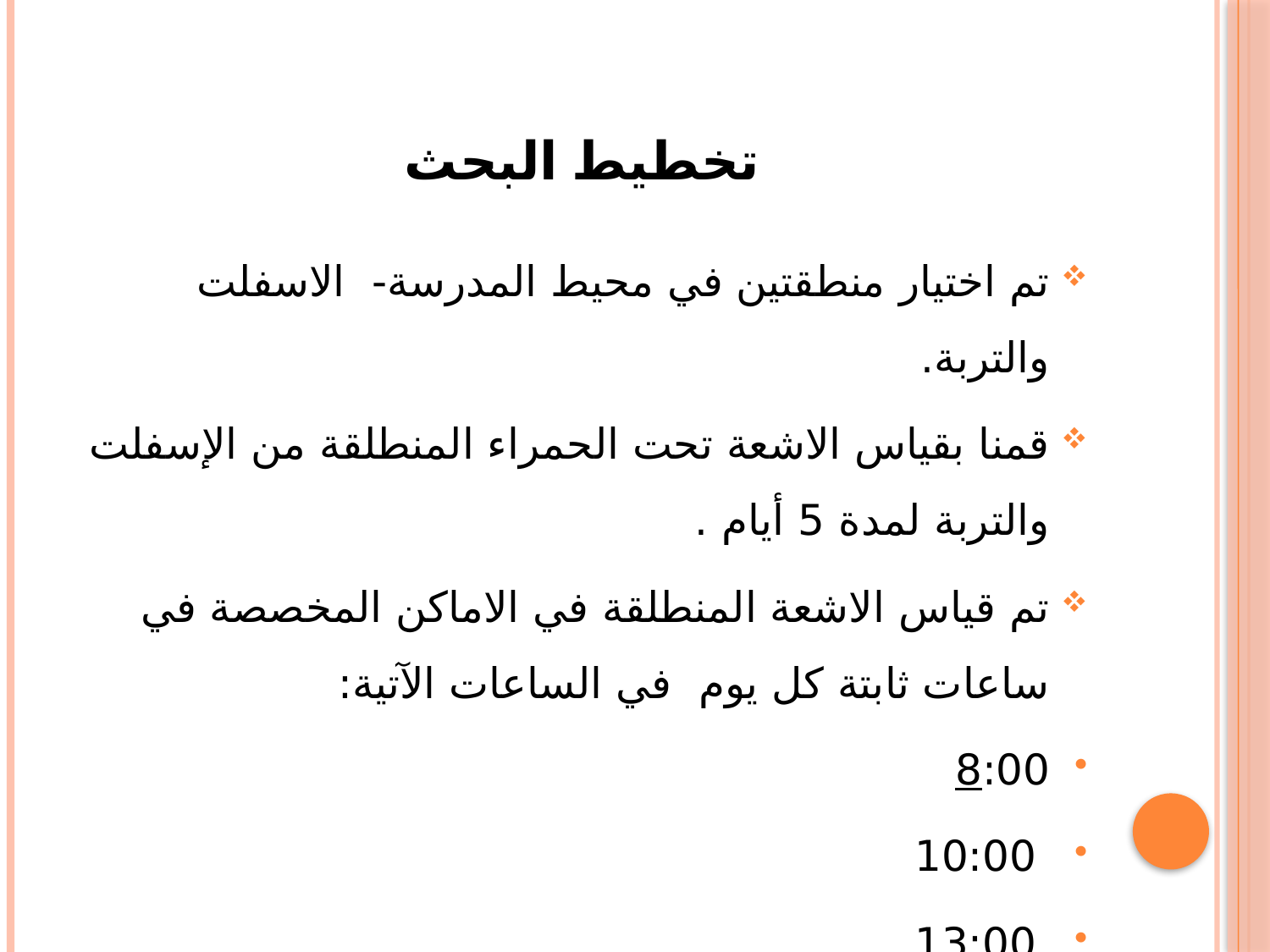

# تخطيط البحث
تم اختيار منطقتين في محيط المدرسة-  الاسفلت  والتربة.
قمنا بقياس الاشعة تحت الحمراء المنطلقة من الإسفلت والتربة لمدة 5 أيام .
تم قياس الاشعة المنطلقة في الاماكن المخصصة في ساعات ثابتة كل يوم  في الساعات الآتية:
8:00
 10:00
 13:00